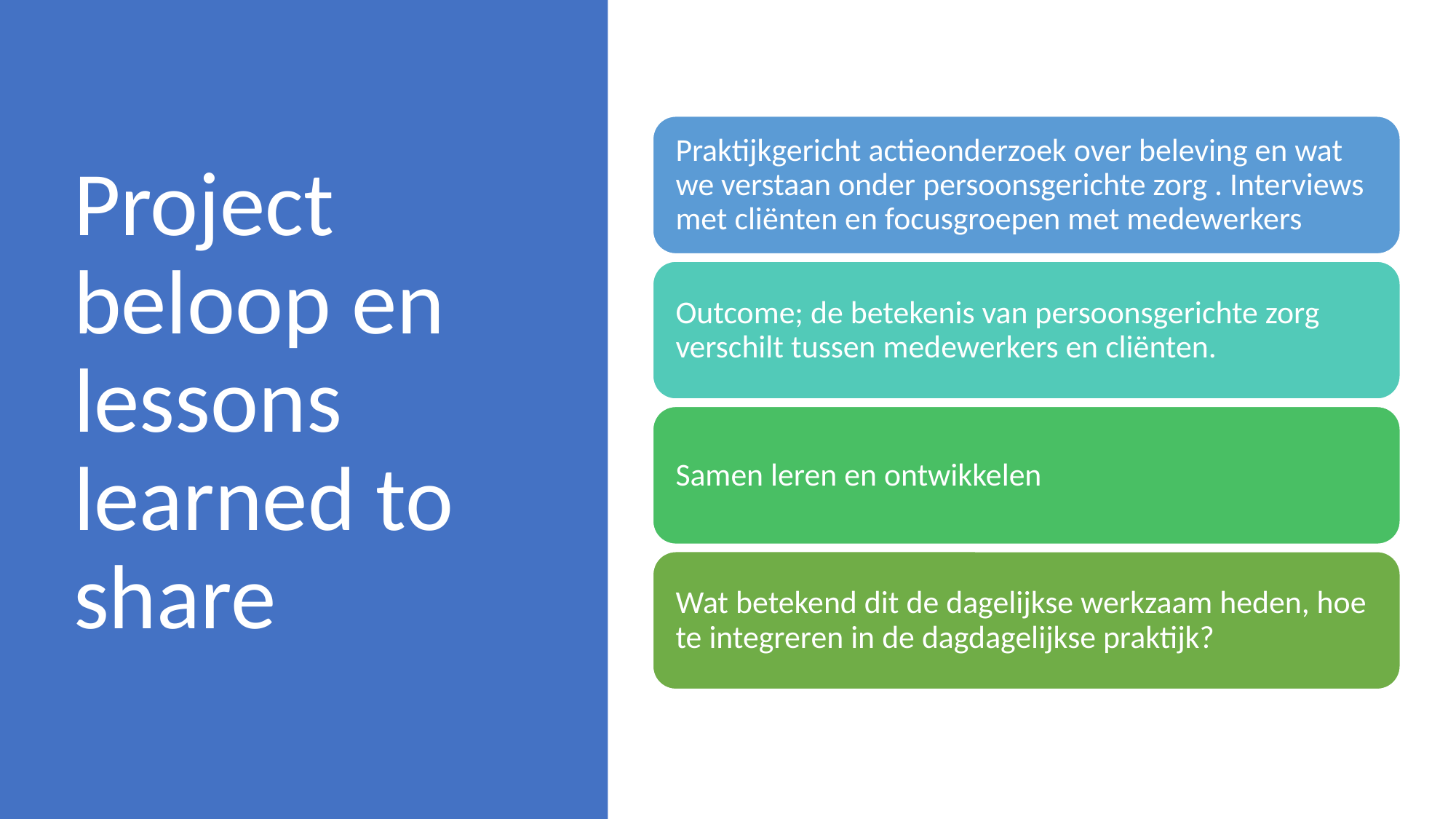

# Project beloop en lessons learned to share
Praktijkgericht actieonderzoek over beleving en wat we verstaan onder persoonsgerichte zorg . Interviews met cliënten en focusgroepen met medewerkers
Outcome; de betekenis van persoonsgerichte zorg verschilt tussen medewerkers en cliënten.
Samen leren en ontwikkelen
Wat betekend dit de dagelijkse werkzaam heden, hoe te integreren in de dagdagelijkse praktijk?